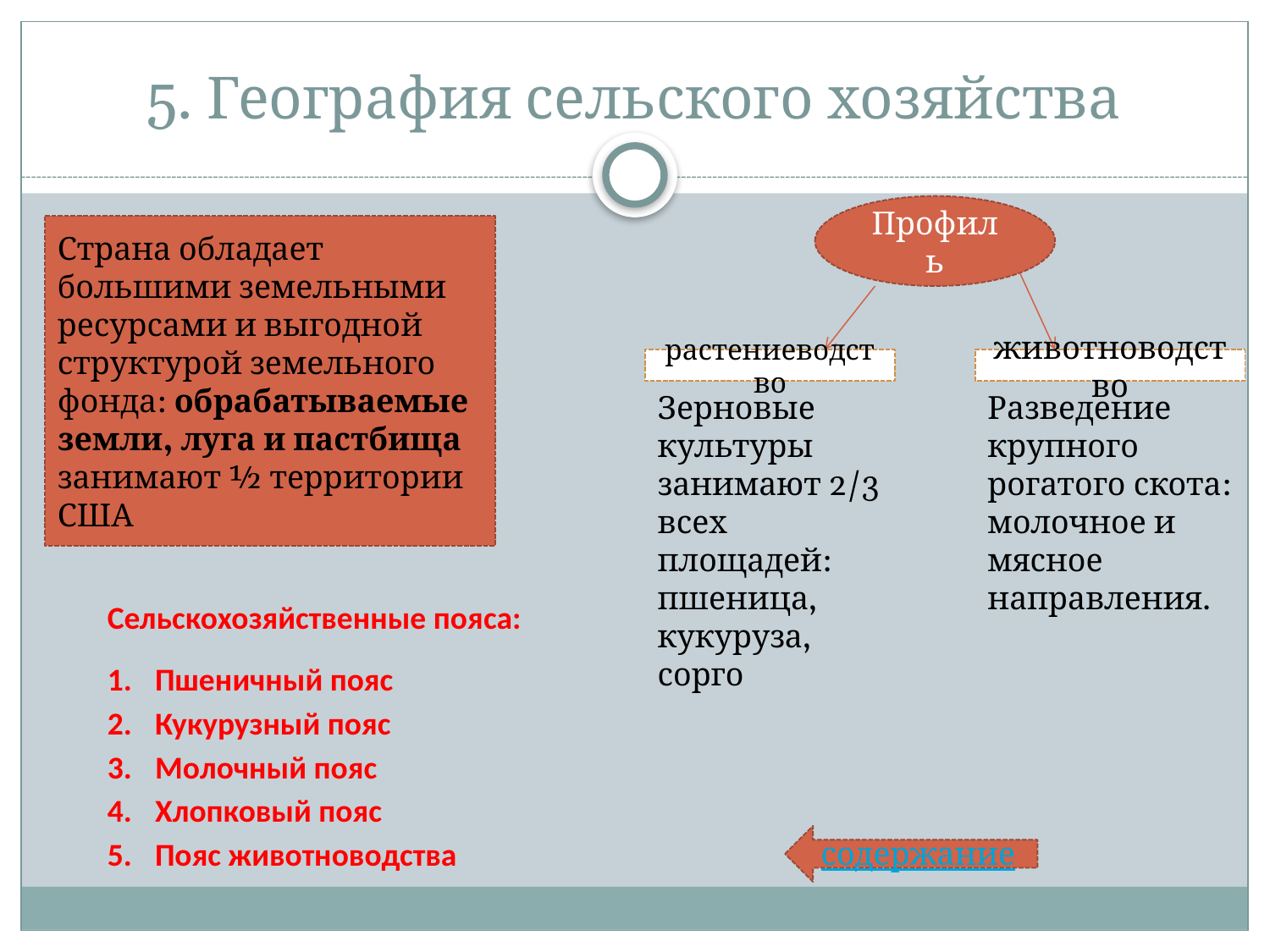

# 5. География сельского хозяйства
Профиль
Страна обладает большими земельными ресурсами и выгодной структурой земельного фонда: обрабатываемые земли, луга и пастбища занимают ½ территории США
растениеводство
животноводство
Зерновые культуры занимают 2/3 всех площадей: пшеница, кукуруза, сорго
Разведение крупного рогатого скота: молочное и мясное направления.
Сельскохозяйственные пояса:
Пшеничный пояс
Кукурузный пояс
Молочный пояс
Хлопковый пояс
Пояс животноводства
содержание